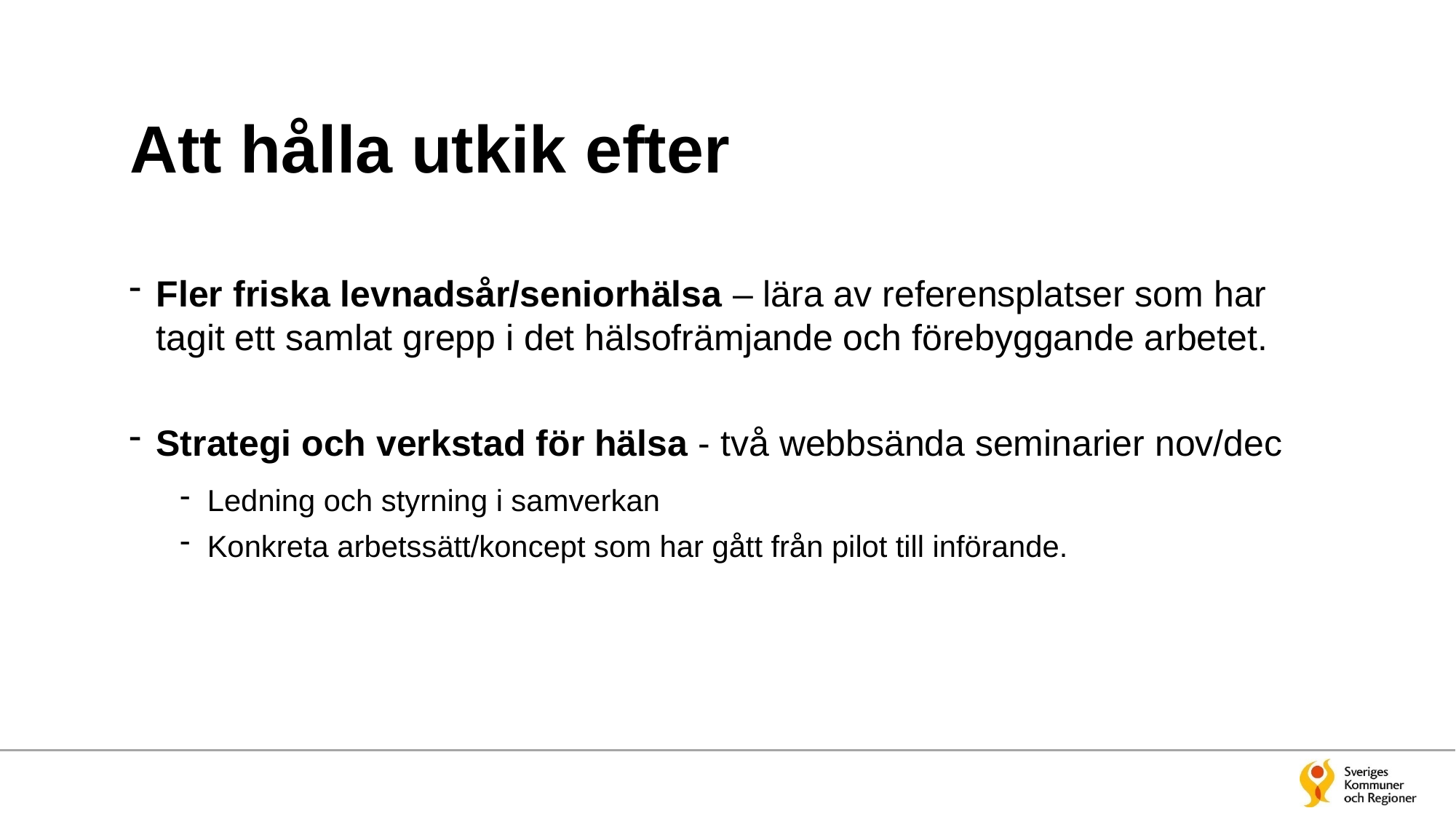

# Att hålla utkik efter
Fler friska levnadsår/seniorhälsa – lära av referensplatser som har tagit ett samlat grepp i det hälsofrämjande och förebyggande arbetet.
Strategi och verkstad för hälsa - två webbsända seminarier nov/dec
Ledning och styrning i samverkan
Konkreta arbetssätt/koncept som har gått från pilot till införande.